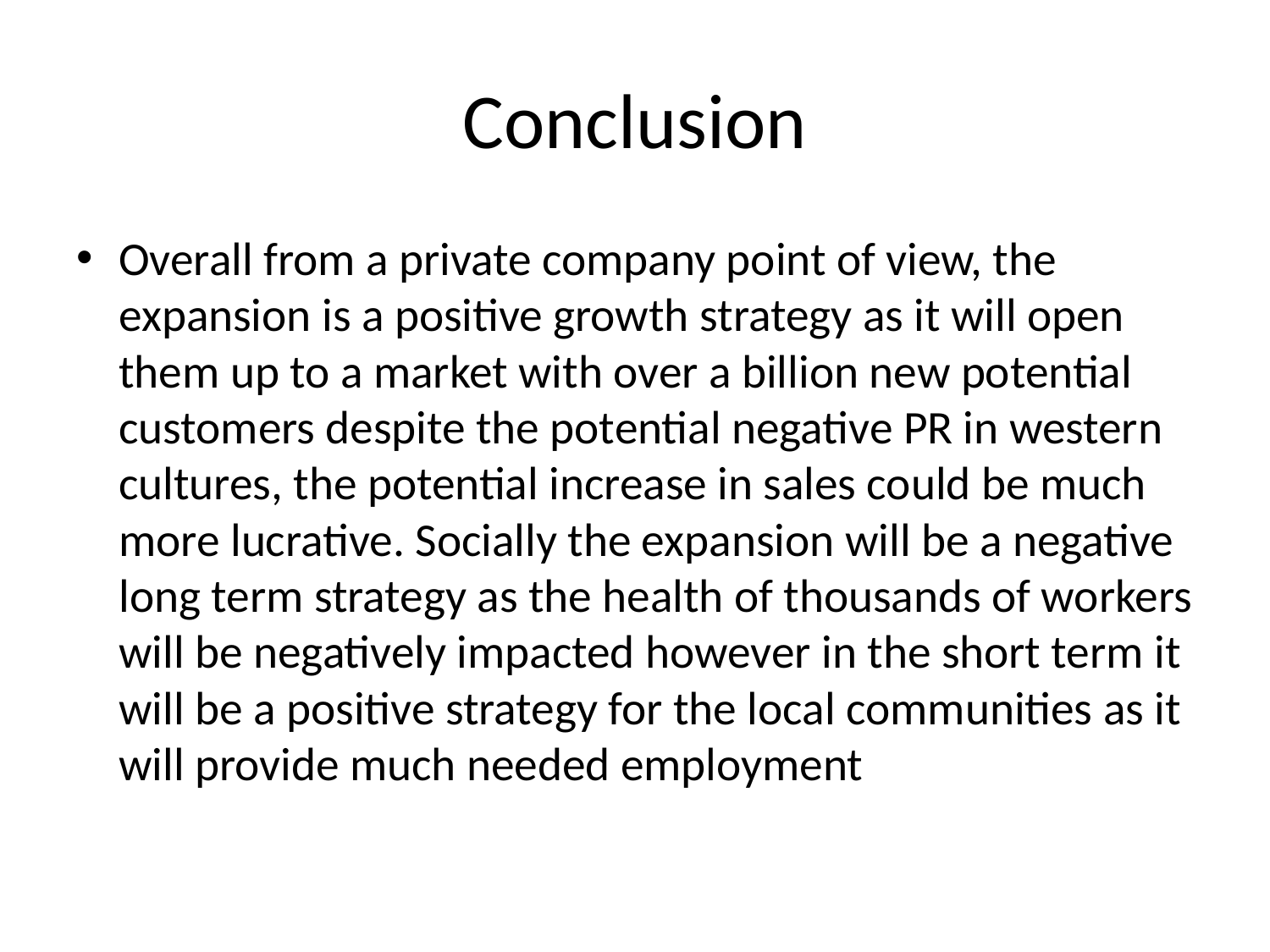

# Conclusion
Overall from a private company point of view, the expansion is a positive growth strategy as it will open them up to a market with over a billion new potential customers despite the potential negative PR in western cultures, the potential increase in sales could be much more lucrative. Socially the expansion will be a negative long term strategy as the health of thousands of workers will be negatively impacted however in the short term it will be a positive strategy for the local communities as it will provide much needed employment